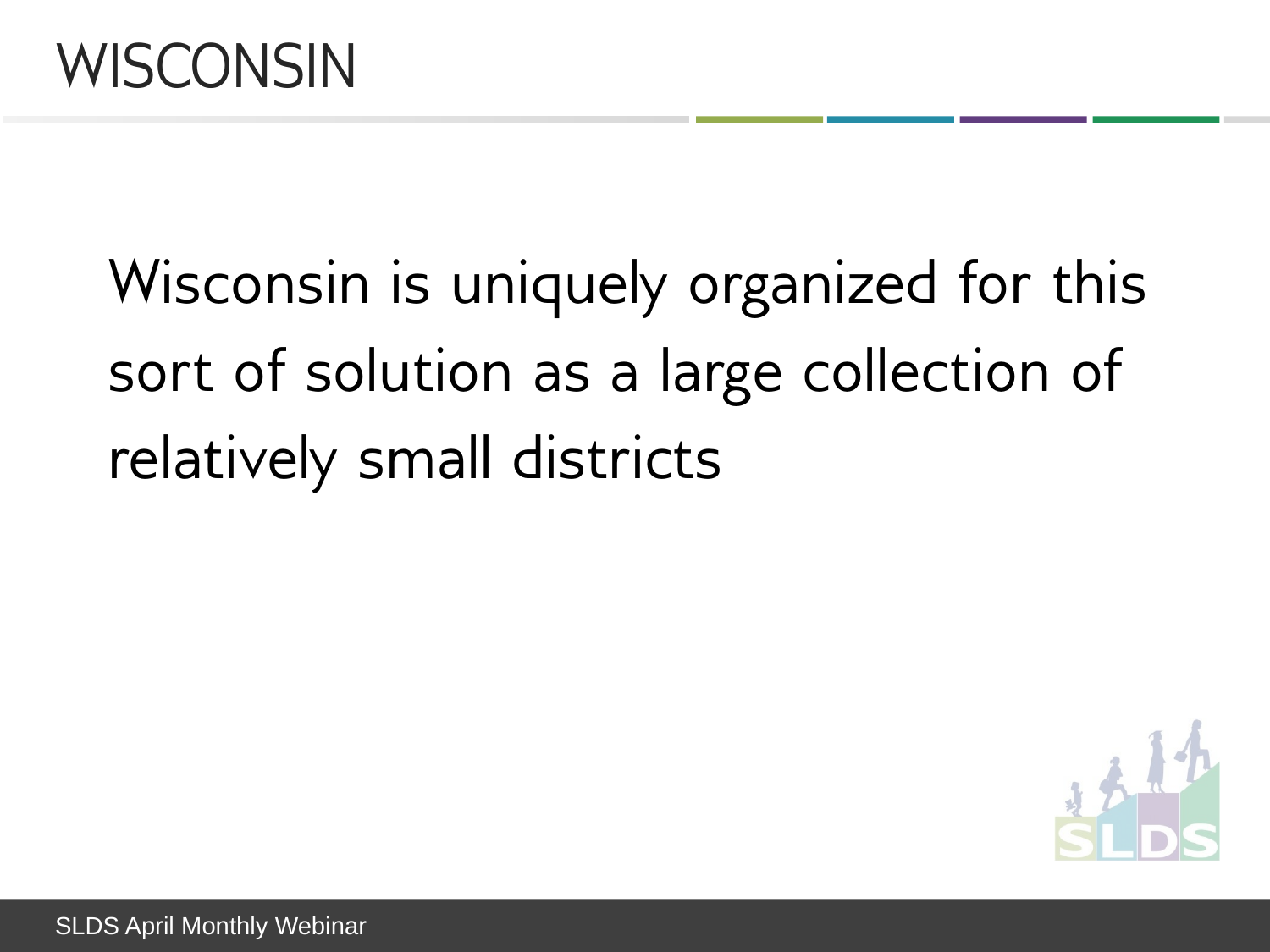

# Wisconsin
Wisconsin is uniquely organized for this sort of solution as a large collection of relatively small districts